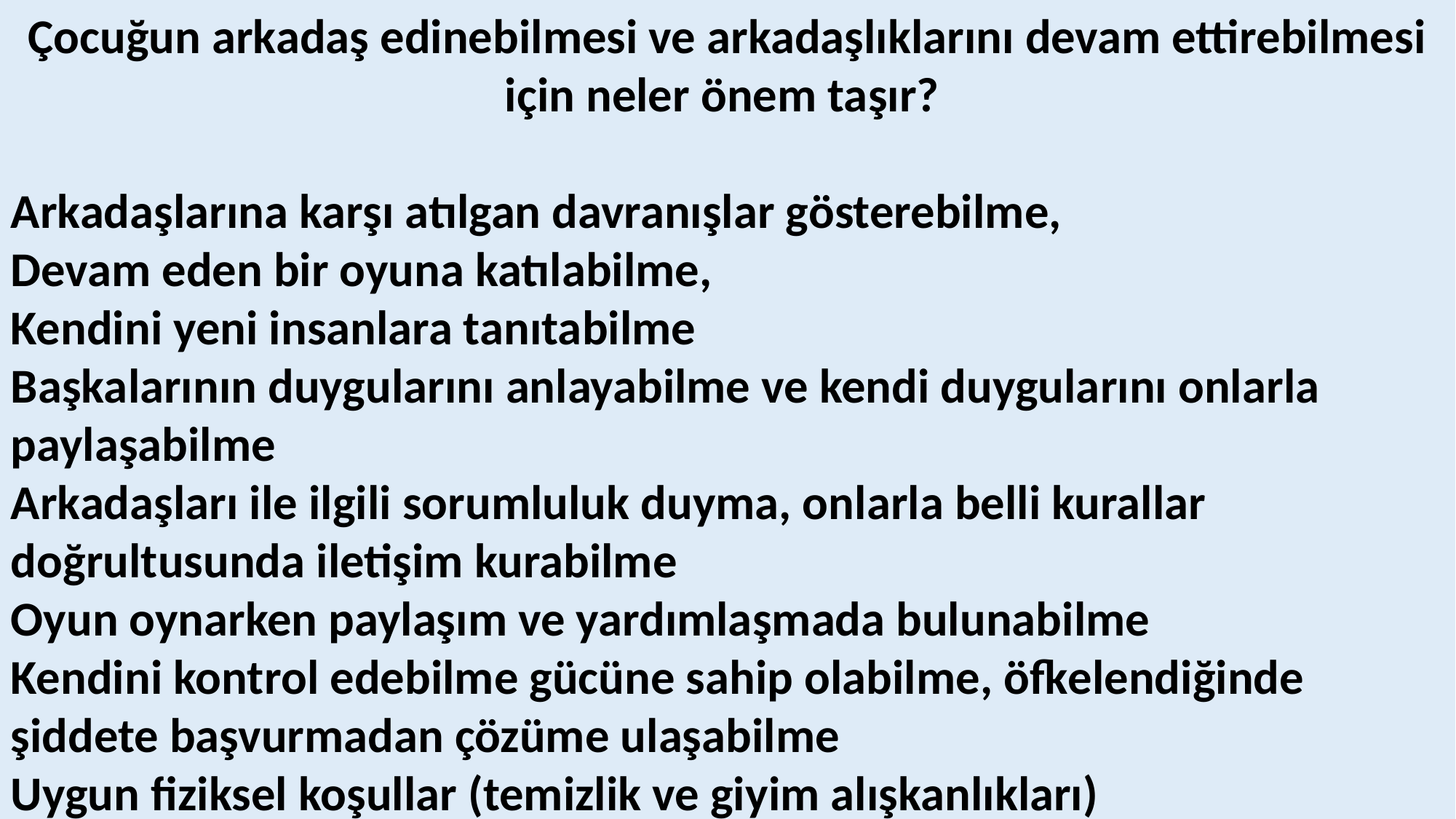

Çocuğun arkadaş edinebilmesi ve arkadaşlıklarını devam ettirebilmesi için neler önem taşır?

Arkadaşlarına karşı atılgan davranışlar gösterebilme,
Devam eden bir oyuna katılabilme,
Kendini yeni insanlara tanıtabilme
Başkalarının duygularını anlayabilme ve kendi duygularını onlarla paylaşabilme
Arkadaşları ile ilgili sorumluluk duyma, onlarla belli kurallar doğrultusunda iletişim kurabilme
Oyun oynarken paylaşım ve yardımlaşmada bulunabilme
Kendini kontrol edebilme gücüne sahip olabilme, öfkelendiğinde şiddete başvurmadan çözüme ulaşabilme
Uygun fiziksel koşullar (temizlik ve giyim alışkanlıkları)